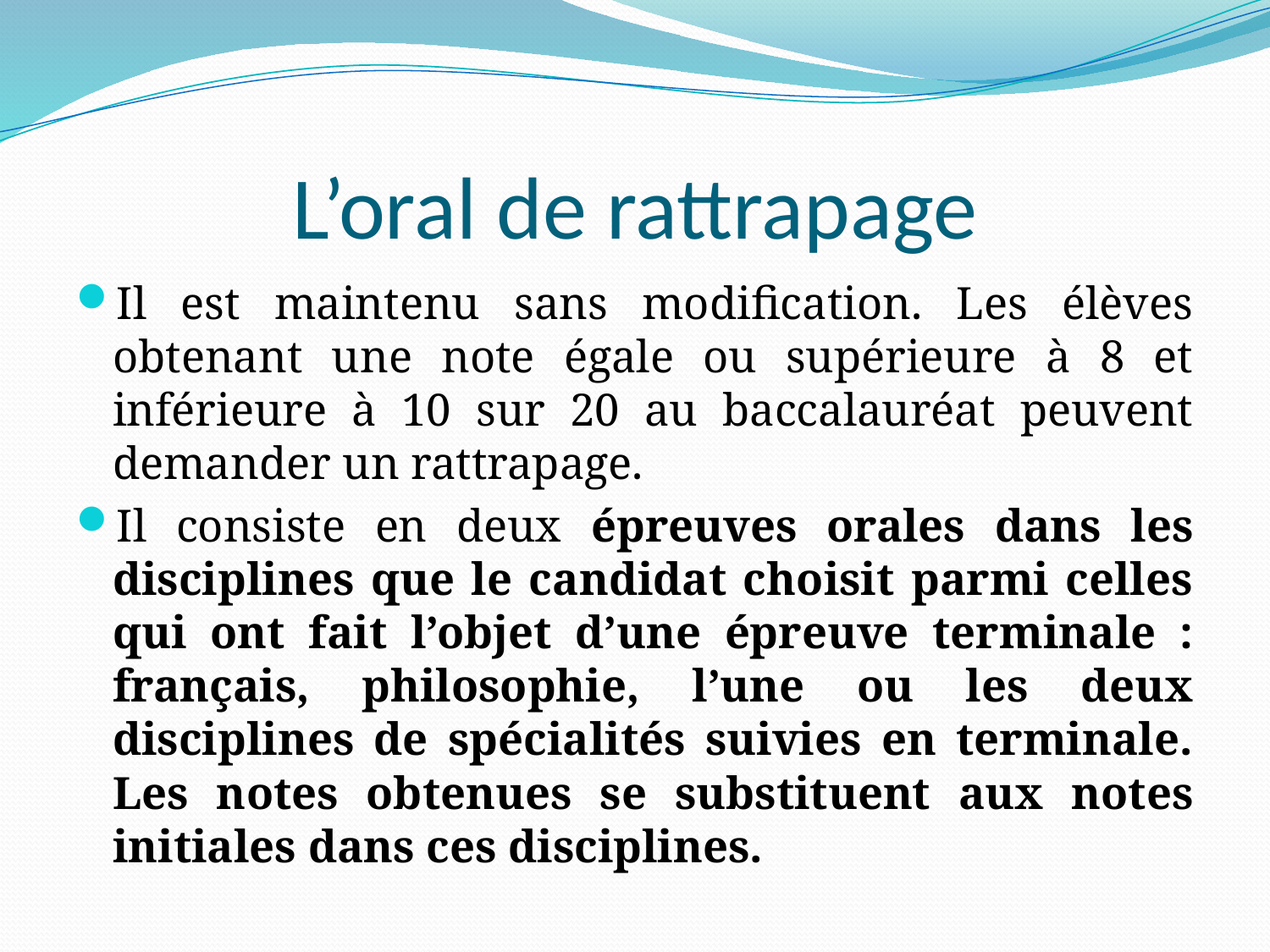

# L’oral de rattrapage
Il est maintenu sans modification. Les élèves obtenant une note égale ou supérieure à 8 et inférieure à 10 sur 20 au baccalauréat peuvent demander un rattrapage.
Il consiste en deux épreuves orales dans les disciplines que le candidat choisit parmi celles qui ont fait l’objet d’une épreuve terminale : français, philosophie, l’une ou les deux disciplines de spécialités suivies en terminale. Les notes obtenues se substituent aux notes initiales dans ces disciplines.